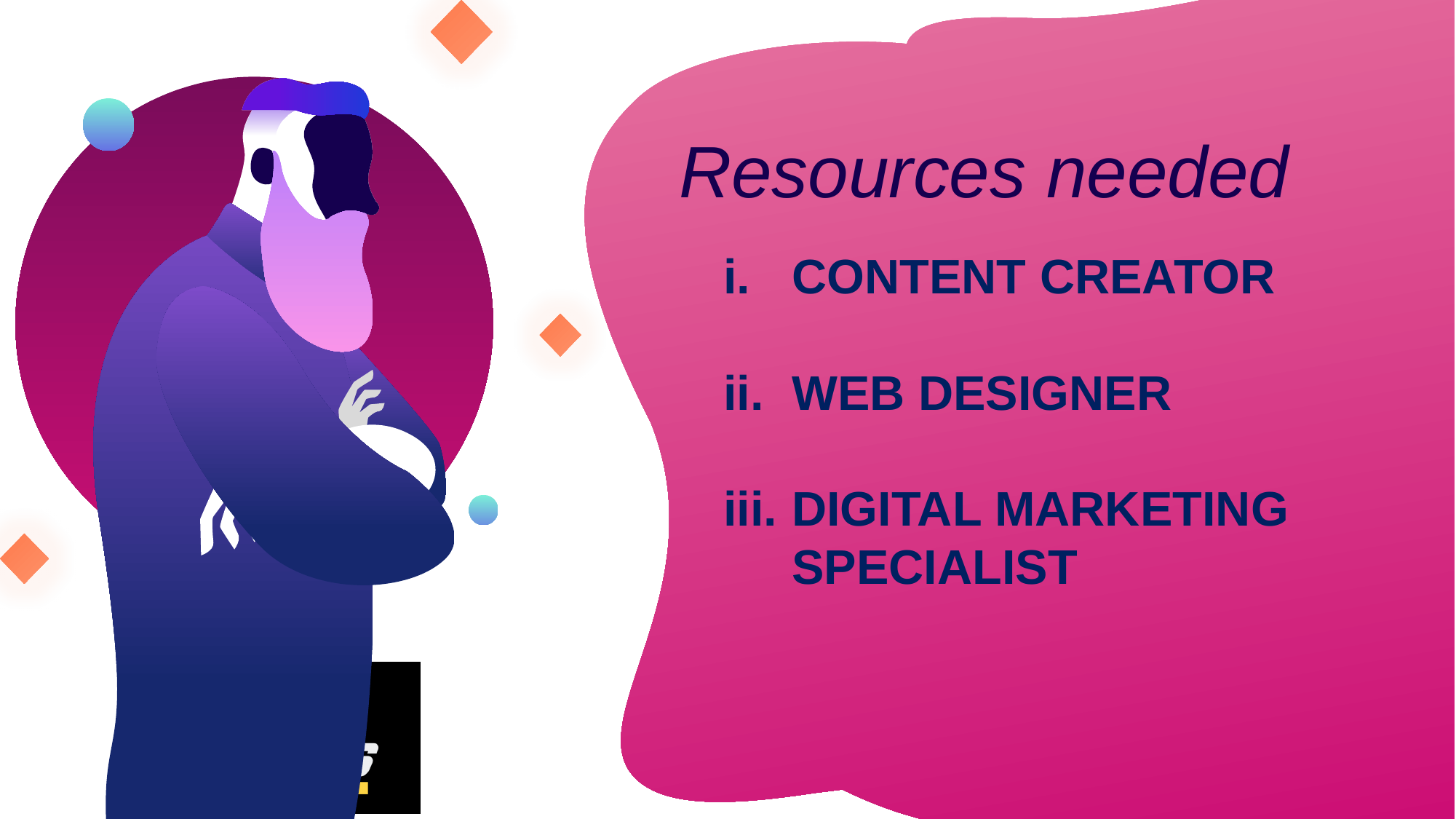

Resources needed
CONTENT CREATOR

WEB DESIGNER

DIGITAL MARKETING SPECIALIST